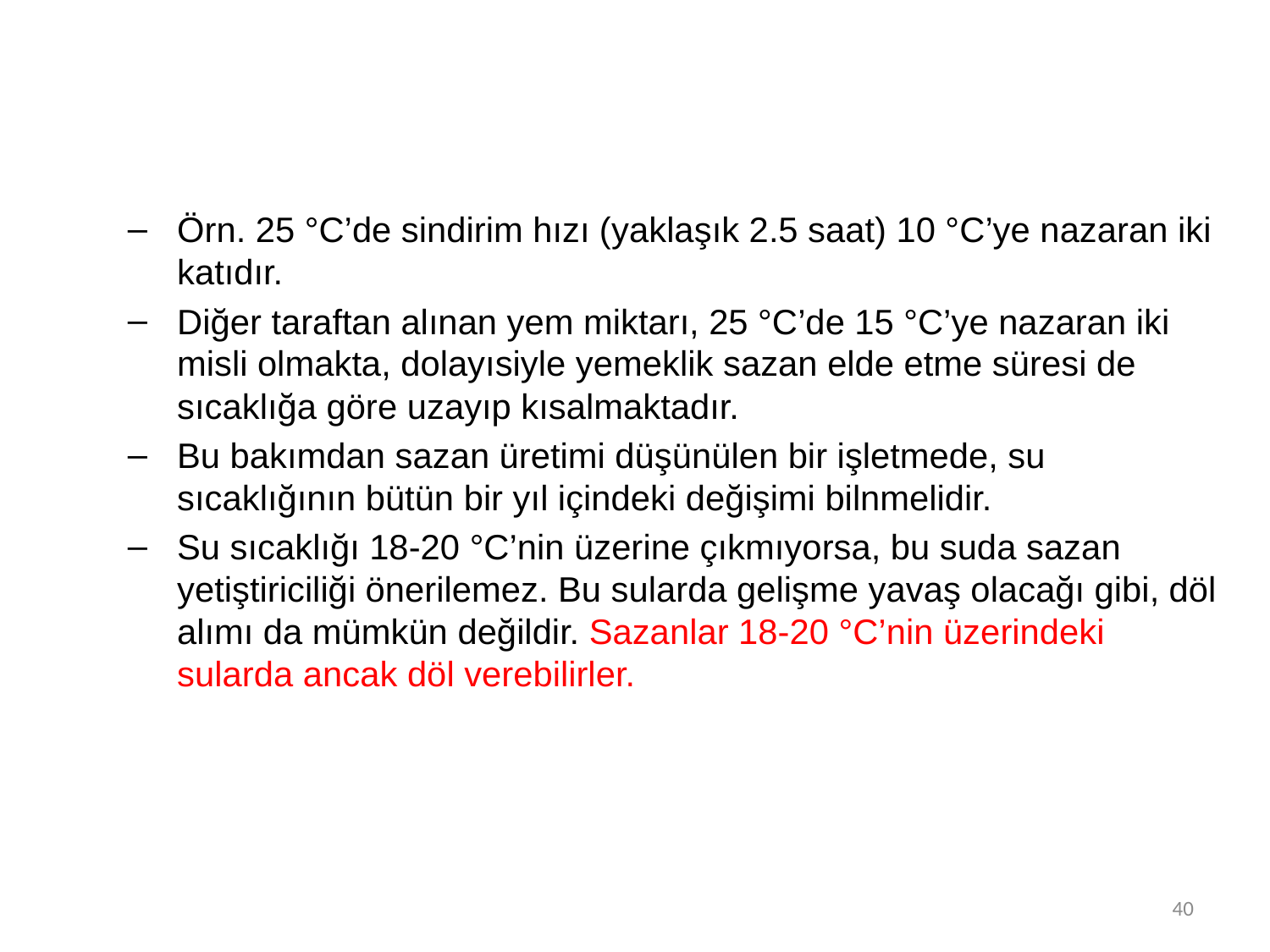

Örn. 25 °C’de sindirim hızı (yaklaşık 2.5 saat) 10 °C’ye nazaran iki katıdır.
Diğer taraftan alınan yem miktarı, 25 °C’de 15 °C’ye nazaran iki misli olmakta, dolayısiyle yemeklik sazan elde etme süresi de sıcaklığa göre uzayıp kısalmaktadır.
Bu bakımdan sazan üretimi düşünülen bir işletmede, su sıcaklığının bütün bir yıl içindeki değişimi bilnmelidir.
Su sıcaklığı 18-20 °C’nin üzerine çıkmıyorsa, bu suda sazan yetiştiriciliği önerilemez. Bu sularda gelişme yavaş olacağı gibi, döl alımı da mümkün değildir. Sazanlar 18-20 °C’nin üzerindeki  sularda ancak döl verebilirler.
40